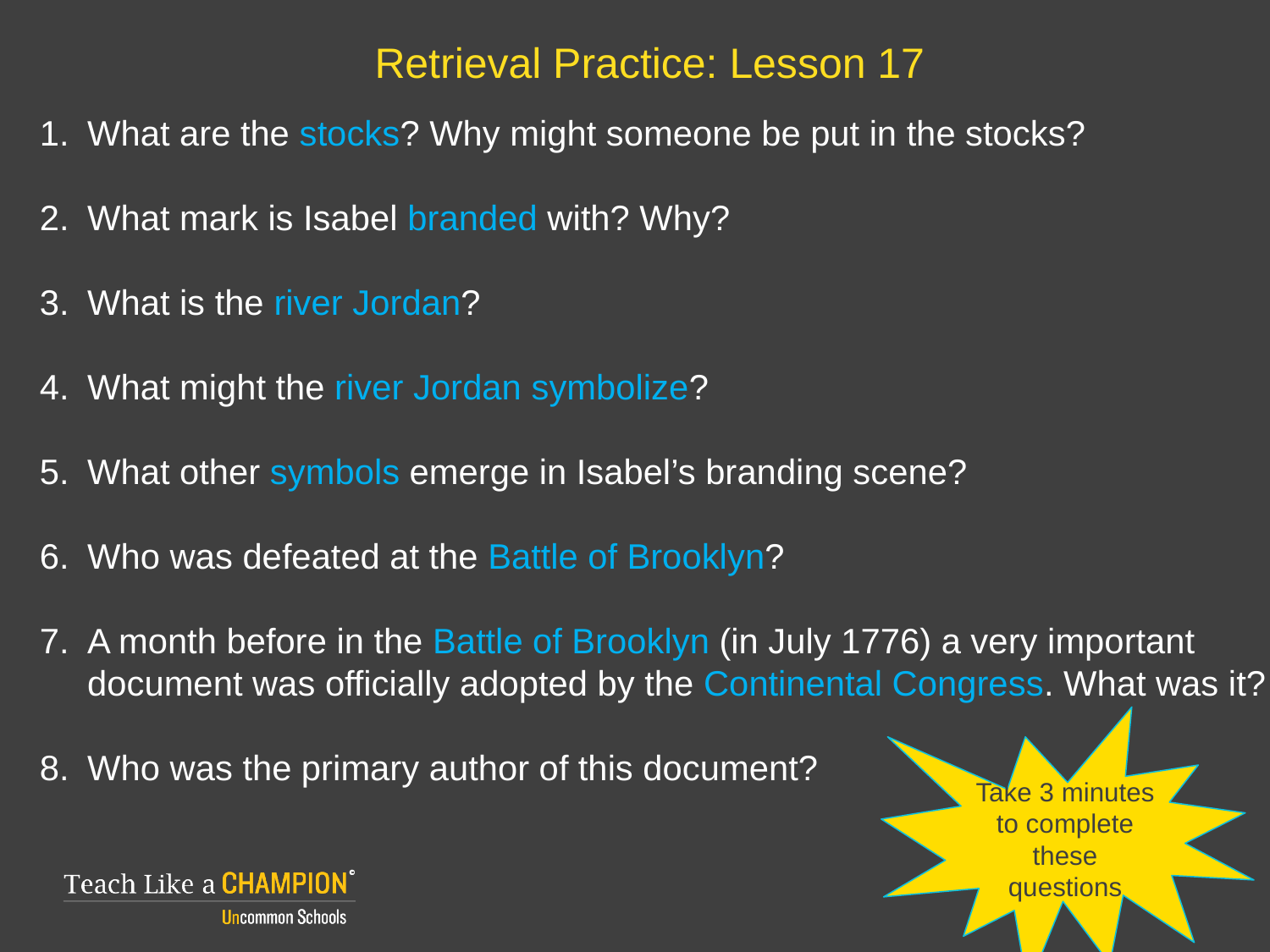

# Retrieval Practice: Lesson 17
What are the stocks? Why might someone be put in the stocks?

What mark is Isabel branded with? Why?

What is the river Jordan?

What might the river Jordan symbolize?

What other symbols emerge in Isabel’s branding scene?

Who was defeated at the Battle of Brooklyn?

A month before in the Battle of Brooklyn (in July 1776) a very important document was officially adopted by the Continental Congress. What was it?

Who was the primary author of this document?
Take 3 minutes to complete these questions